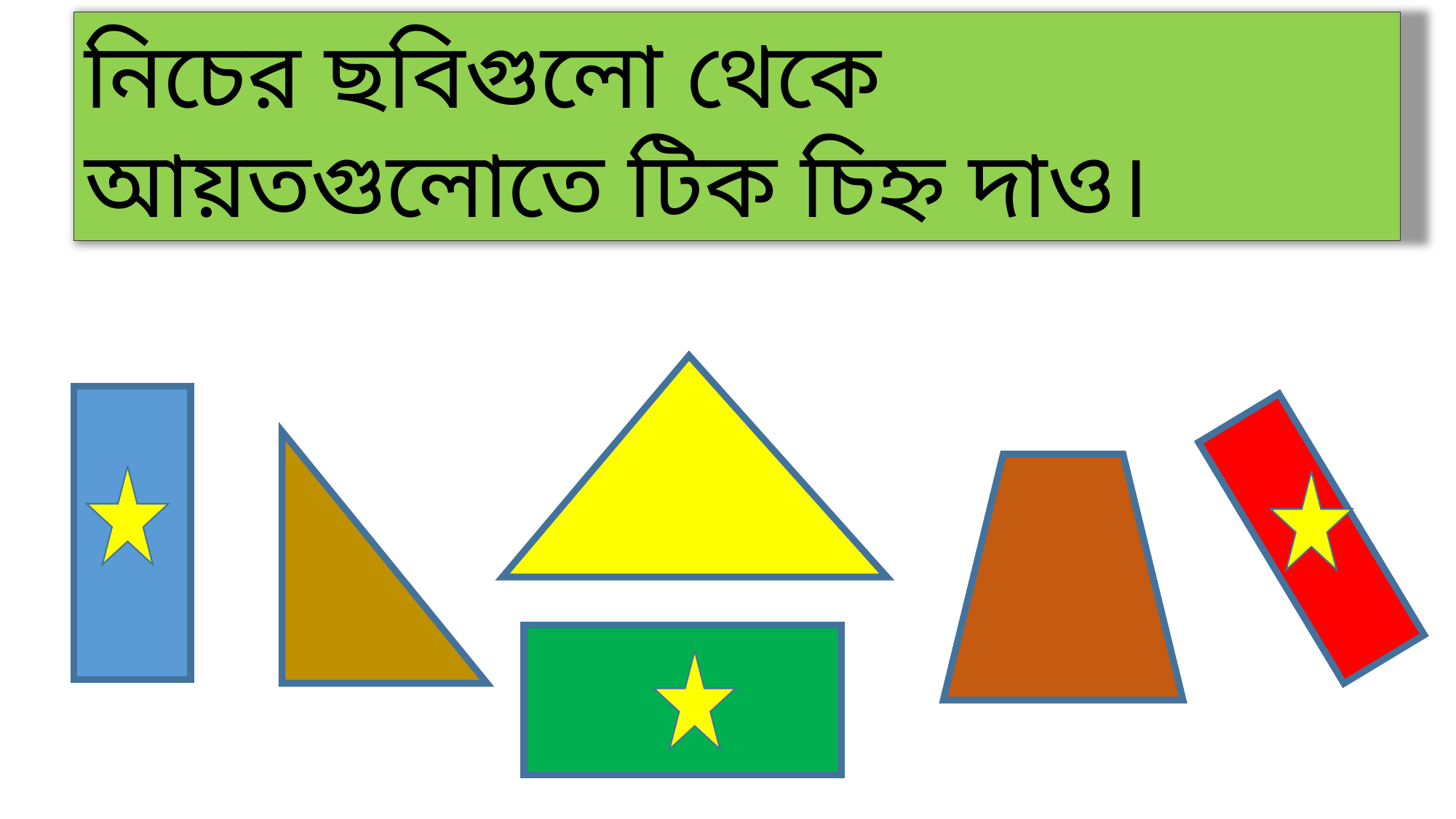

নিচের ছবিগুলো থেকে আয়তগুলোতে টিক চিহ্ন দাও।